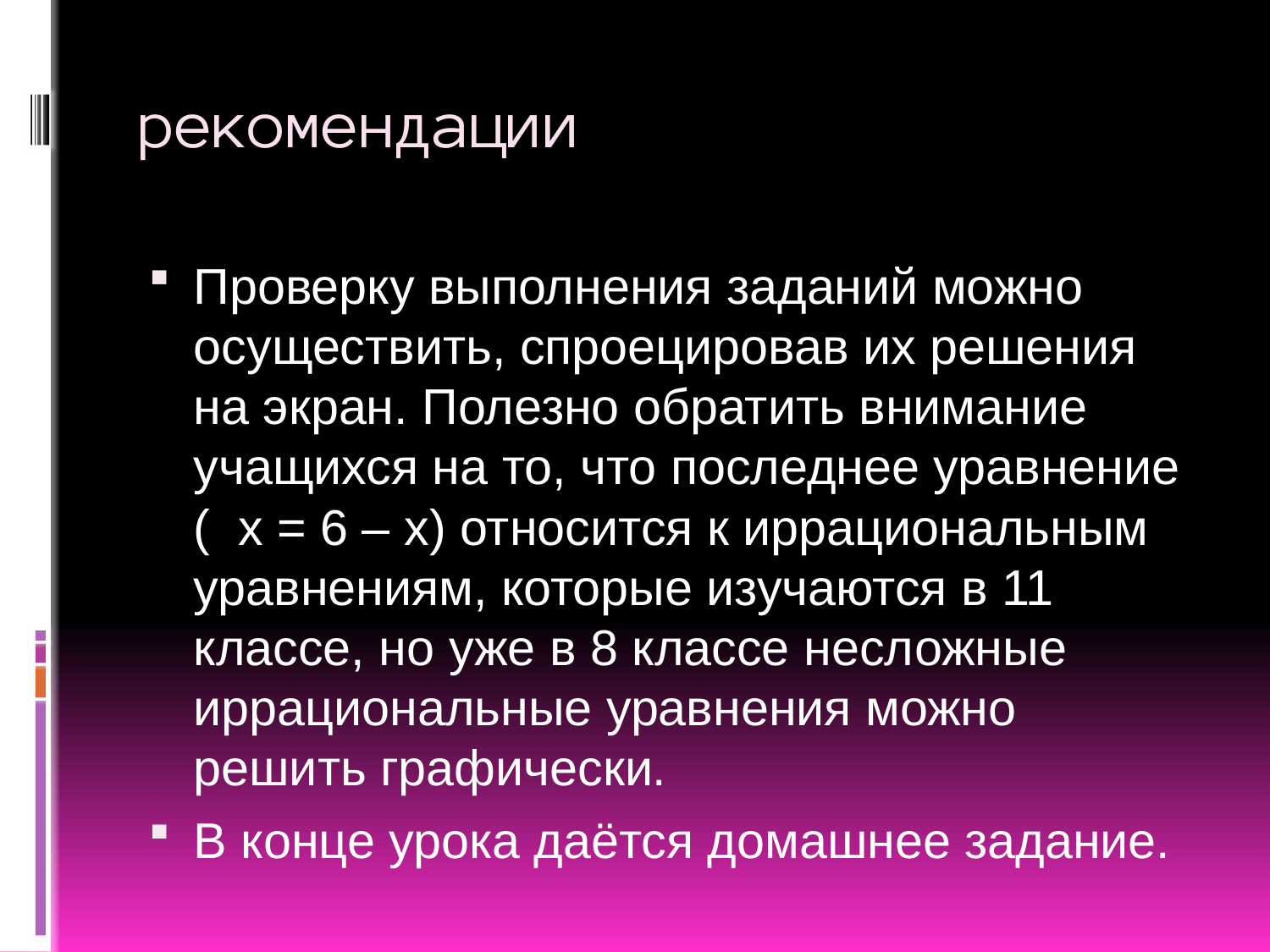

# рекомендации
Проверку выполнения заданий можно осуществить, спроецировав их решения на экран. Полезно обратить внимание учащихся на то, что последнее уравнение (  х = 6 – х) относится к иррациональным уравнениям, которые изучаются в 11 классе, но уже в 8 классе несложные иррациональные уравнения можно решить графически.
В конце урока даётся домашнее задание.